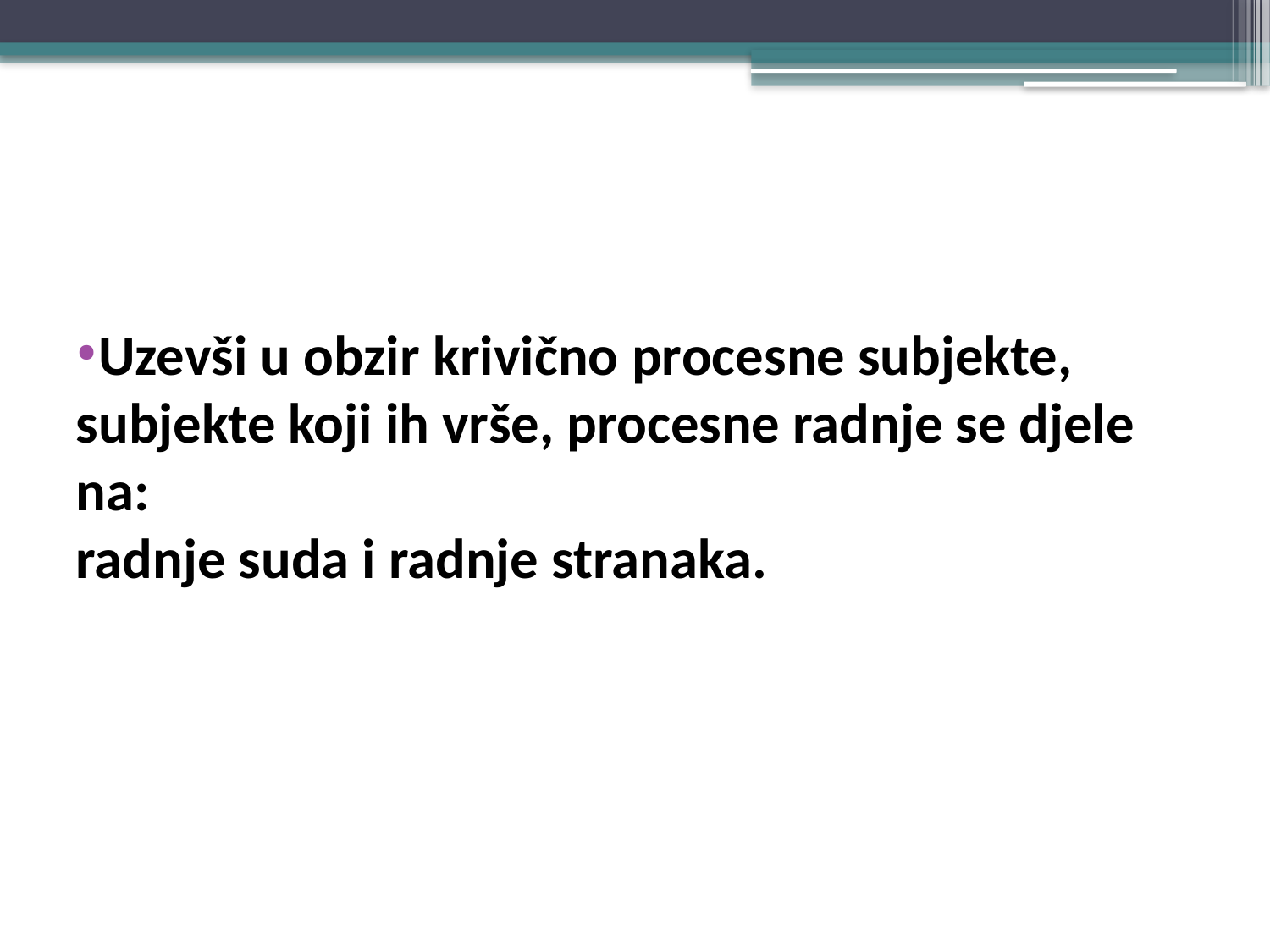

#
Uzevši u obzir krivično procesne subjekte,  subjekte koji ih vrše, procesne radnje se djele na:
radnje suda i radnje stranaka.